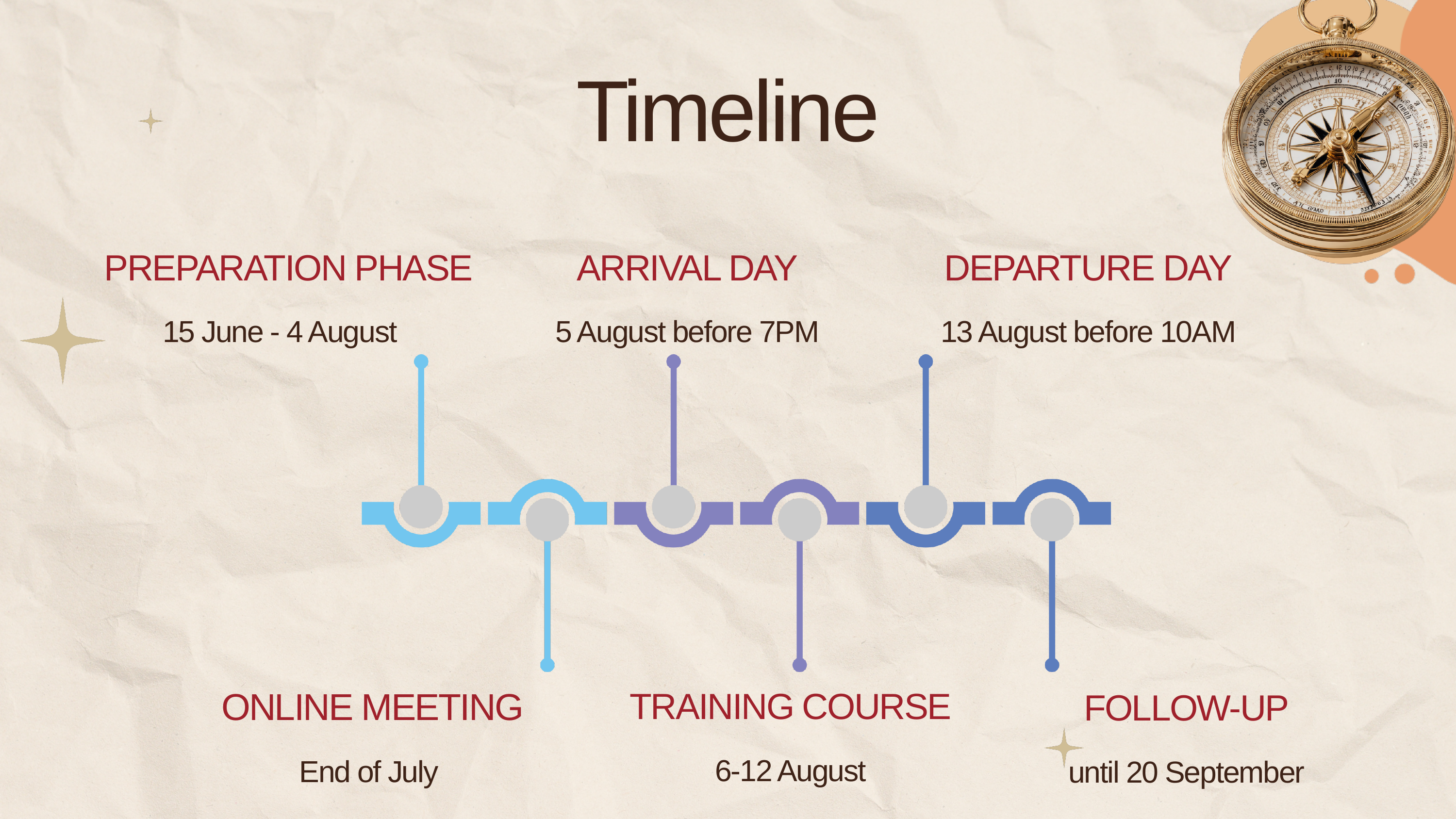

Timeline

 PREPARATION PHASE

15 June - 4 August
ARRIVAL DAY

5 August before 7PM
DEPARTURE DAY

13 August before 10AM

ONLINE MEETING

End of July
TRAINING COURSE

6-12 August
FOLLOW-UP

until 20 September